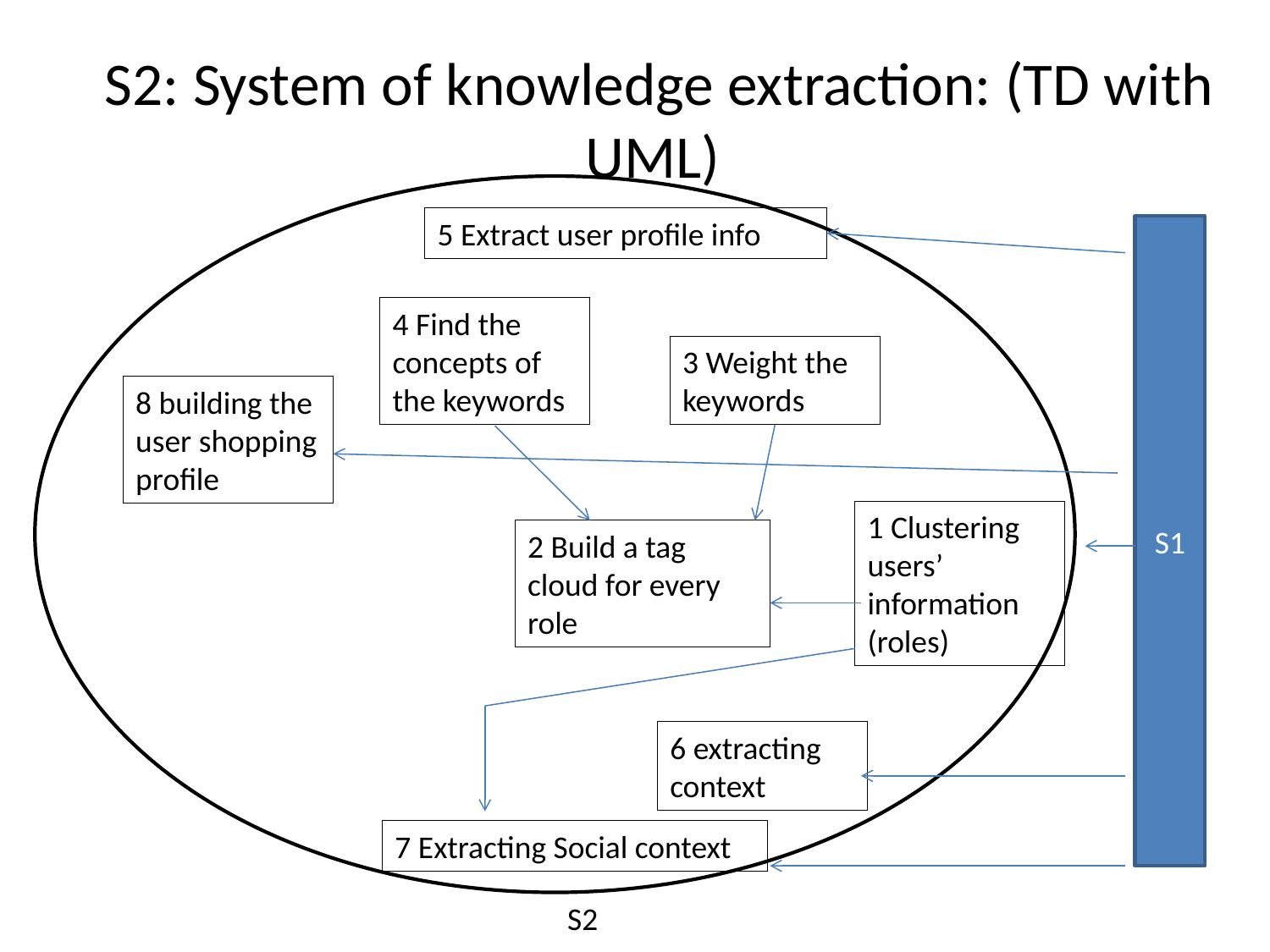

# S2: System of knowledge extraction: (TD with UML)

5 Extract user profile info
S1
4 Find the concepts of the keywords
3 Weight the keywords
8 building the user shopping profile
1 Clustering users’ information (roles)
2 Build a tag cloud for every role
6 extracting context
7 Extracting Social context
S2